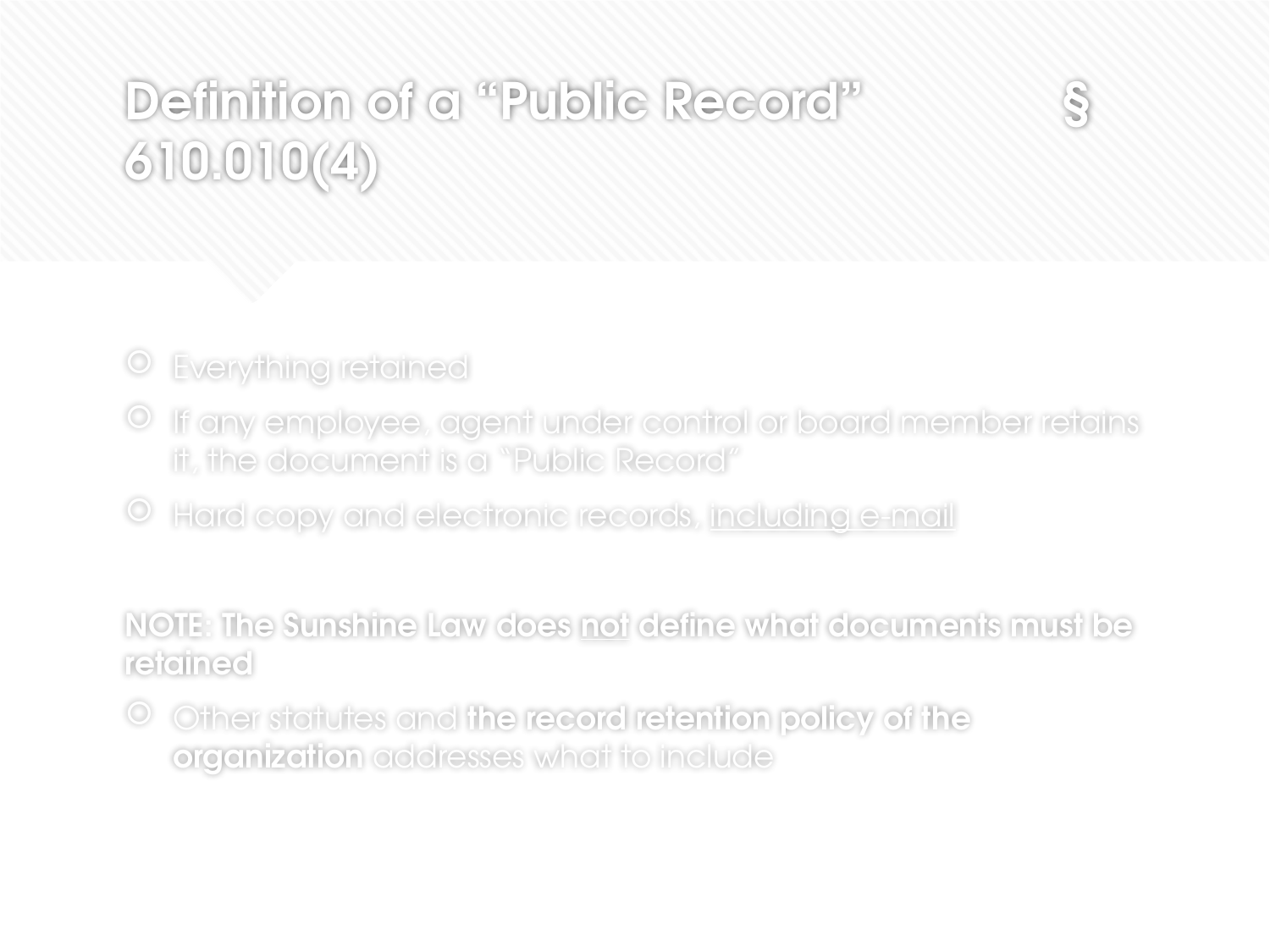

# Definition of a “Public Record”              § 610.010(4)
Everything retained
If any employee, agent under control or board member retains it, the document is a “Public Record”
Hard copy and electronic records, including e-mail

NOTE: The Sunshine Law does not define what documents must be retained
Other statutes and the record retention policy of the organization addresses what to include